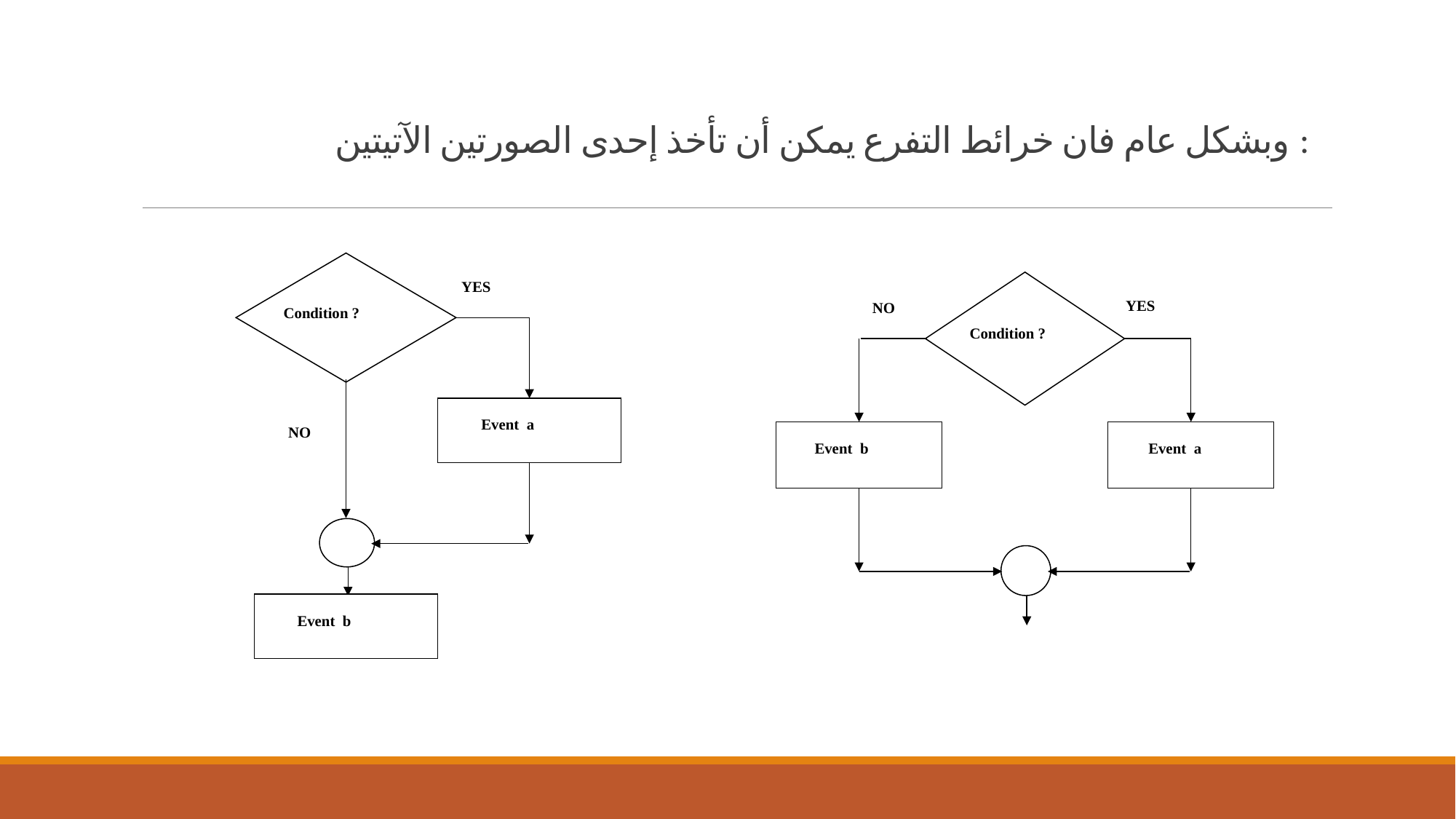

# وبشكل عام فان خرائط التفرع يمكن أن تأخذ إحدى الصورتين الآتيتين :

YES
Condition ?

Event  a
NO

Event  b

YES
NO
Condition ?

Event  b
Event  a